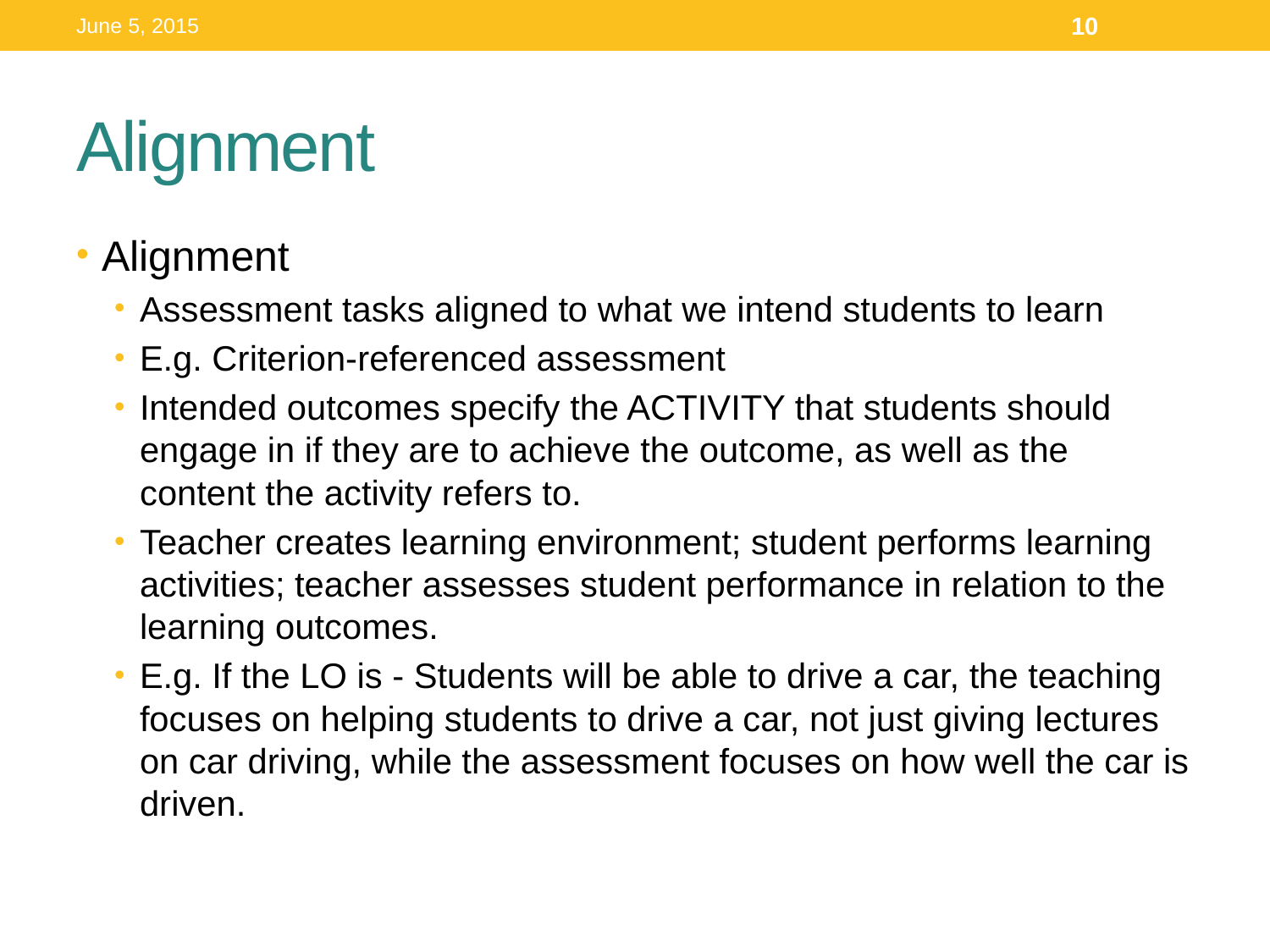

June 5, 2015
10
# Alignment
Alignment
Assessment tasks aligned to what we intend students to learn
E.g. Criterion-referenced assessment
Intended outcomes specify the ACTIVITY that students should engage in if they are to achieve the outcome, as well as the content the activity refers to.
Teacher creates learning environment; student performs learning activities; teacher assesses student performance in relation to the learning outcomes.
E.g. If the LO is - Students will be able to drive a car, the teaching focuses on helping students to drive a car, not just giving lectures on car driving, while the assessment focuses on how well the car is driven.